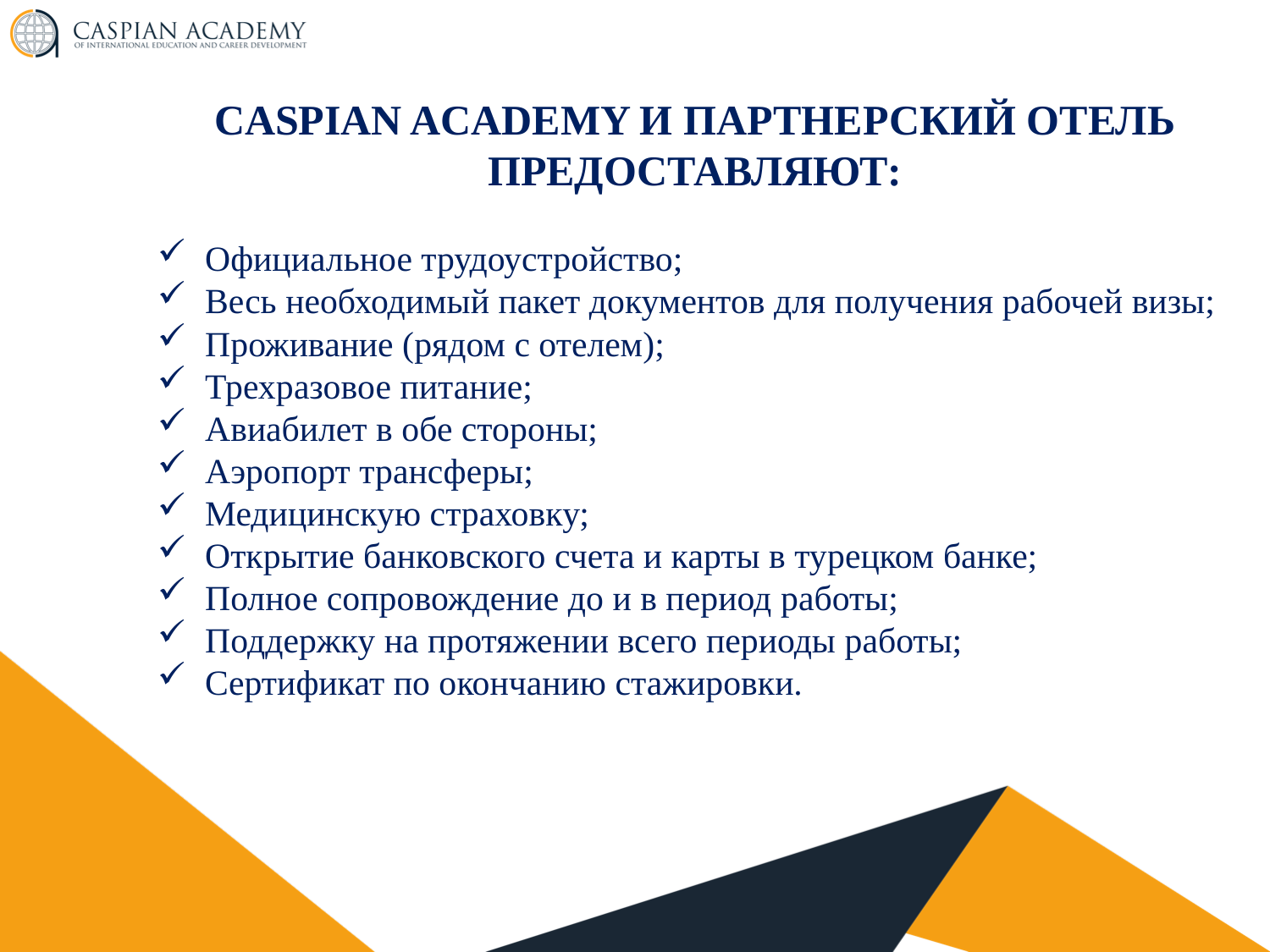

CASPIAN ACADEMY И ПАРТНЕРСКИЙ ОТЕЛЬ ПРЕДОСТАВЛЯЮТ:

Официальное трудоустройство;
Весь необходимый пакет документов для получения рабочей визы;
Проживание (рядом с отелем);
Трехразовое питание;
Авиабилет в обе стороны;
Аэропорт трансферы;
Медицинскую страховку;
Открытие банковского счета и карты в турецком банке;
Полное сопровождение до и в период работы;
Поддержку на протяжении всего периоды работы;
Сертификат по окончанию стажировки.